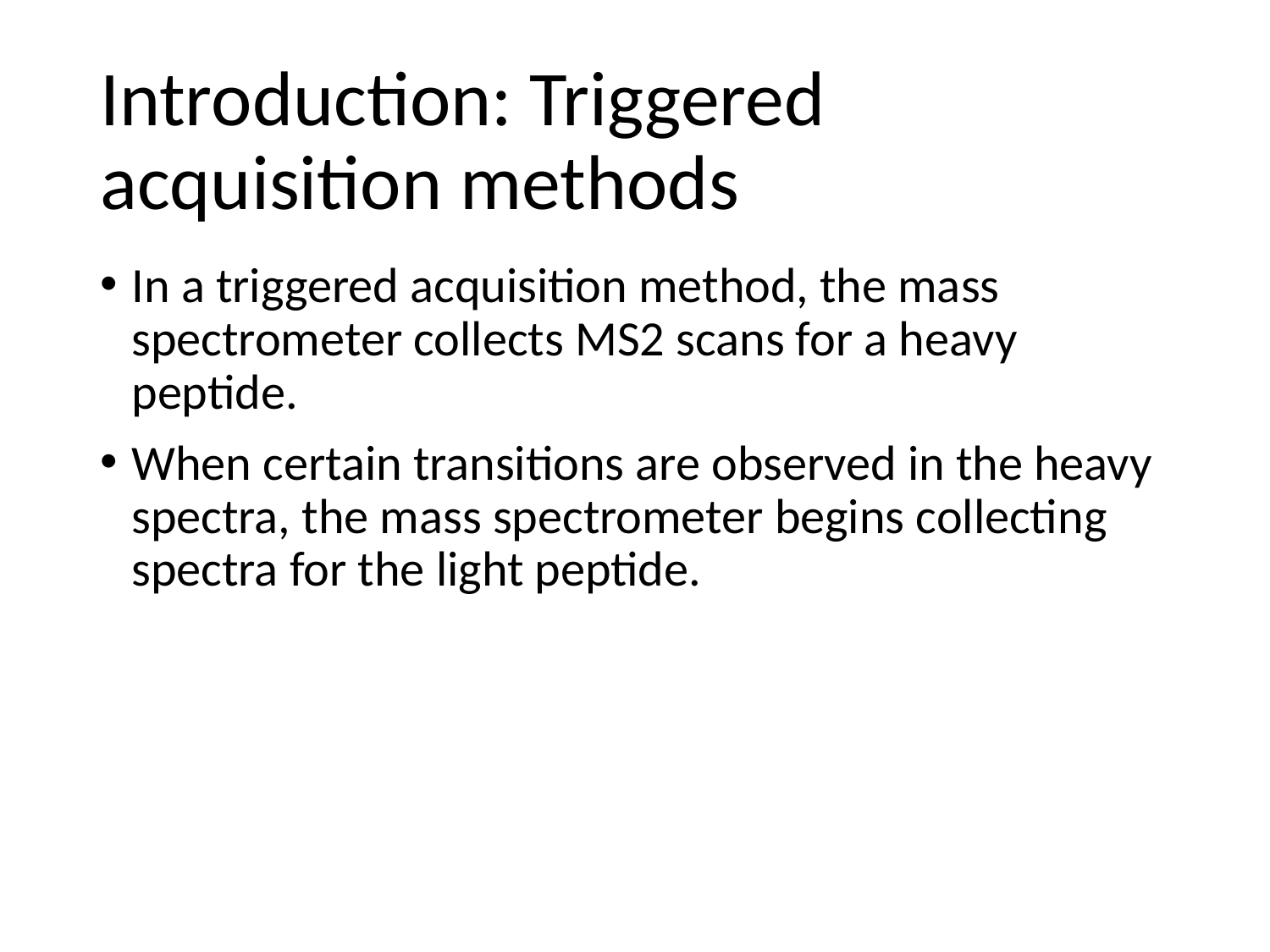

# Introduction: Triggered acquisition methods
In a triggered acquisition method, the mass spectrometer collects MS2 scans for a heavy peptide.
When certain transitions are observed in the heavy spectra, the mass spectrometer begins collecting spectra for the light peptide.